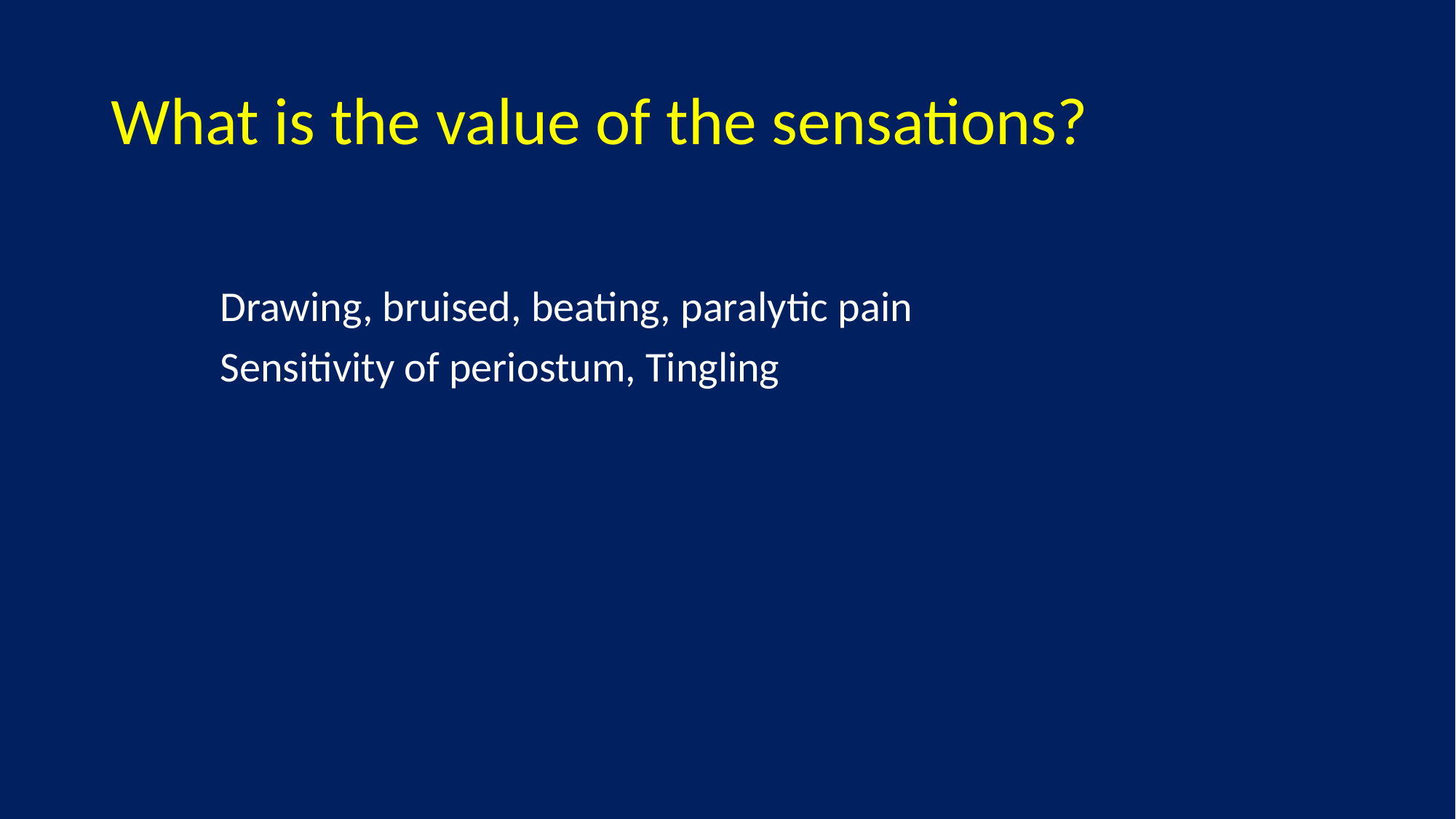

# What is the value of the sensations?

	Drawing, bruised, beating, paralytic pain
	Sensitivity of periostum, Tingling